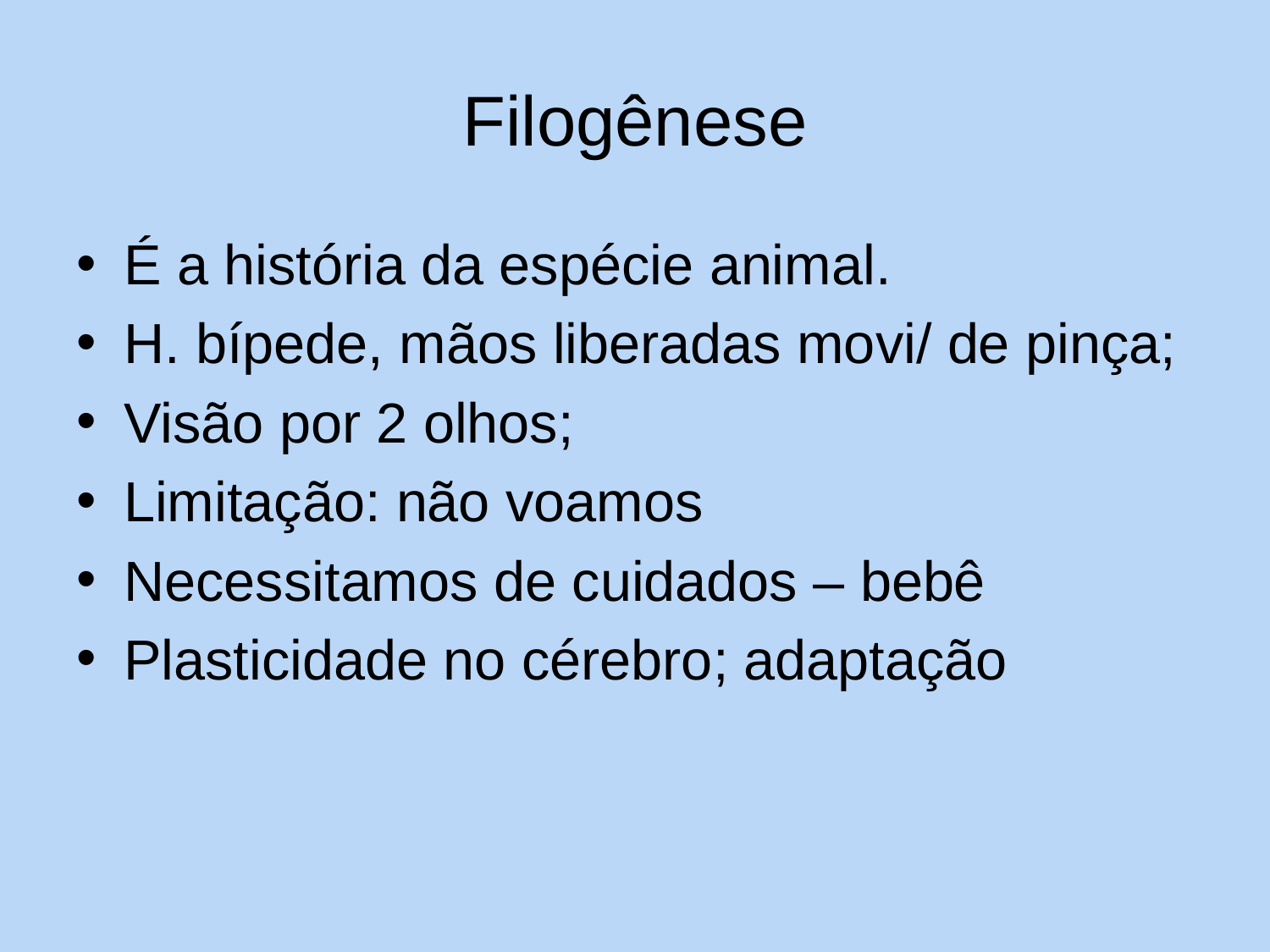

# Filogênese
É a história da espécie animal.
H. bípede, mãos liberadas movi/ de pinça;
Visão por 2 olhos;
Limitação: não voamos
Necessitamos de cuidados – bebê
Plasticidade no cérebro; adaptação